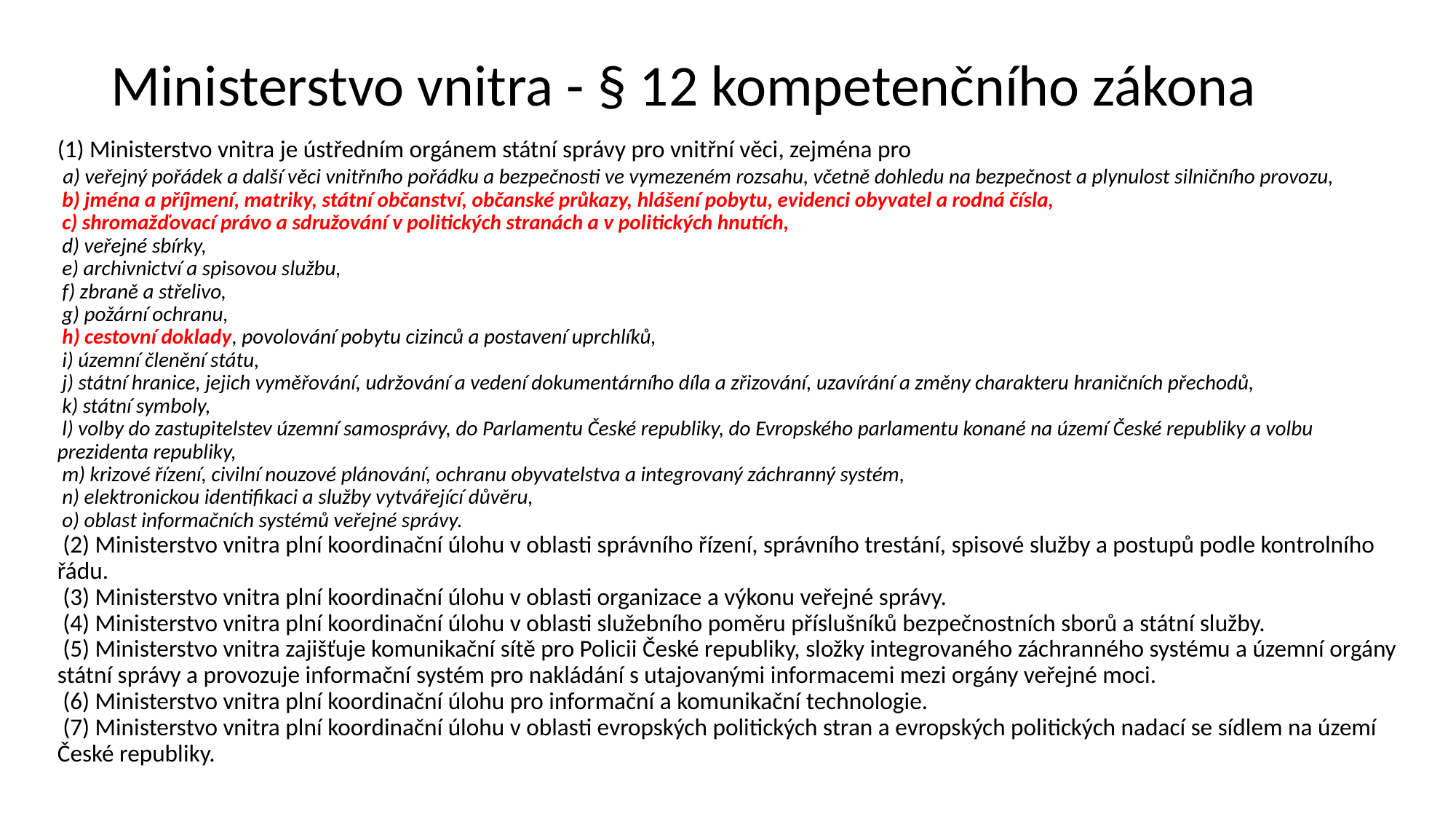

# Ministerstvo vnitra - § 12 kompetenčního zákona
(1) Ministerstvo vnitra je ústředním orgánem státní správy pro vnitřní věci, zejména pro
 a) veřejný pořádek a další věci vnitřního pořádku a bezpečnosti ve vymezeném rozsahu, včetně dohledu na bezpečnost a plynulost silničního provozu,
 b) jména a příjmení, matriky, státní občanství, občanské průkazy, hlášení pobytu, evidenci obyvatel a rodná čísla,
 c) shromažďovací právo a sdružování v politických stranách a v politických hnutích,
 d) veřejné sbírky,
 e) archivnictví a spisovou službu,
 f) zbraně a střelivo,
 g) požární ochranu,
 h) cestovní doklady, povolování pobytu cizinců a postavení uprchlíků,
 i) územní členění státu,
 j) státní hranice, jejich vyměřování, udržování a vedení dokumentárního díla a zřizování, uzavírání a změny charakteru hraničních přechodů,
 k) státní symboly,
 l) volby do zastupitelstev územní samosprávy, do Parlamentu České republiky, do Evropského parlamentu konané na území České republiky a volbu prezidenta republiky,
 m) krizové řízení, civilní nouzové plánování, ochranu obyvatelstva a integrovaný záchranný systém,
 n) elektronickou identifikaci a služby vytvářející důvěru,
 o) oblast informačních systémů veřejné správy.
 (2) Ministerstvo vnitra plní koordinační úlohu v oblasti správního řízení, správního trestání, spisové služby a postupů podle kontrolního řádu.
 (3) Ministerstvo vnitra plní koordinační úlohu v oblasti organizace a výkonu veřejné správy.
 (4) Ministerstvo vnitra plní koordinační úlohu v oblasti služebního poměru příslušníků bezpečnostních sborů a státní služby.
 (5) Ministerstvo vnitra zajišťuje komunikační sítě pro Policii České republiky, složky integrovaného záchranného systému a územní orgány státní správy a provozuje informační systém pro nakládání s utajovanými informacemi mezi orgány veřejné moci.
 (6) Ministerstvo vnitra plní koordinační úlohu pro informační a komunikační technologie.
 (7) Ministerstvo vnitra plní koordinační úlohu v oblasti evropských politických stran a evropských politických nadací se sídlem na území České republiky.